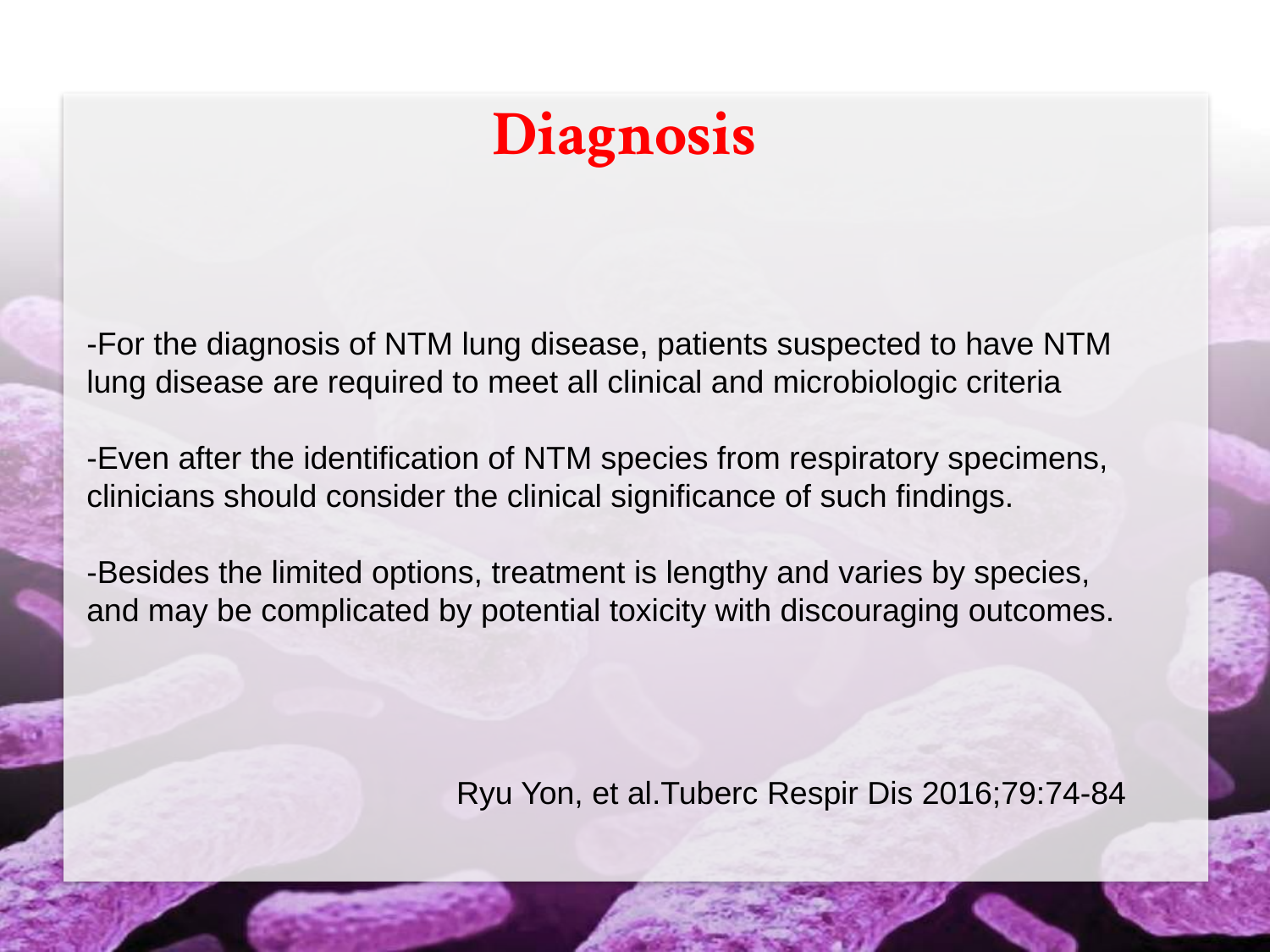

# Diagnosis
-For the diagnosis of NTM lung disease, patients suspected to have NTM lung disease are required to meet all clinical and microbiologic criteria

-Even after the identification of NTM species from respiratory specimens, clinicians should consider the clinical significance of such findings.

-Besides the limited options, treatment is lengthy and varies by species, and may be complicated by potential toxicity with discouraging outcomes.
Ryu Yon, et al.Tuberc Respir Dis 2016;79:74-84